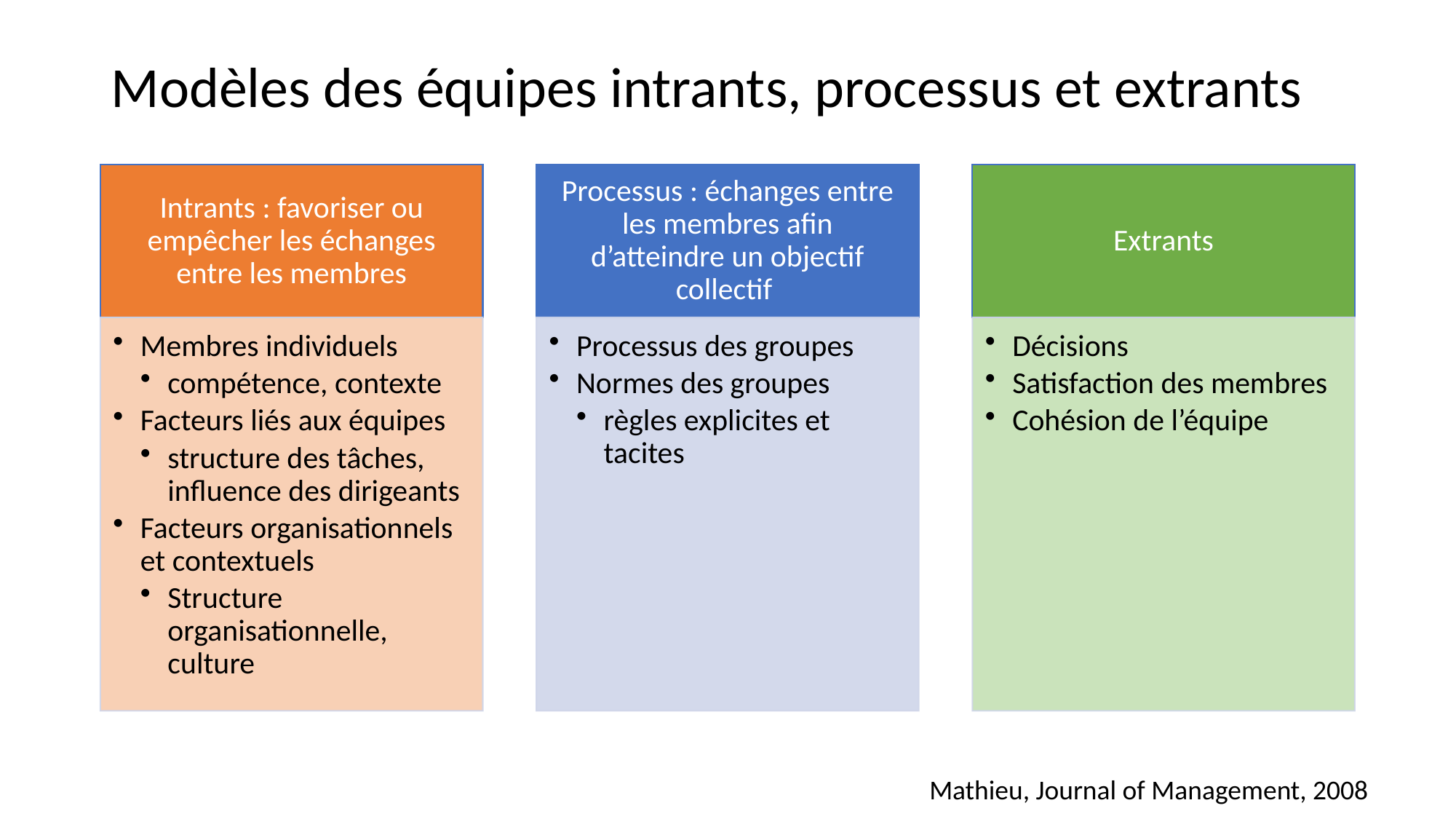

# Modèles des équipes intrants, processus et extrants
Intrants : favoriser ou empêcher les échanges entre les membres
Membres individuels
compétence, contexte
Facteurs liés aux équipes
structure des tâches, influence des dirigeants
Facteurs organisationnels et contextuels
Structure organisationnelle, culture
Processus : échanges entre les membres afin d’atteindre un objectif collectif
Processus des groupes
Normes des groupes
règles explicites et tacites
Extrants
Décisions
Satisfaction des membres
Cohésion de l’équipe
Mathieu, Journal of Management, 2008